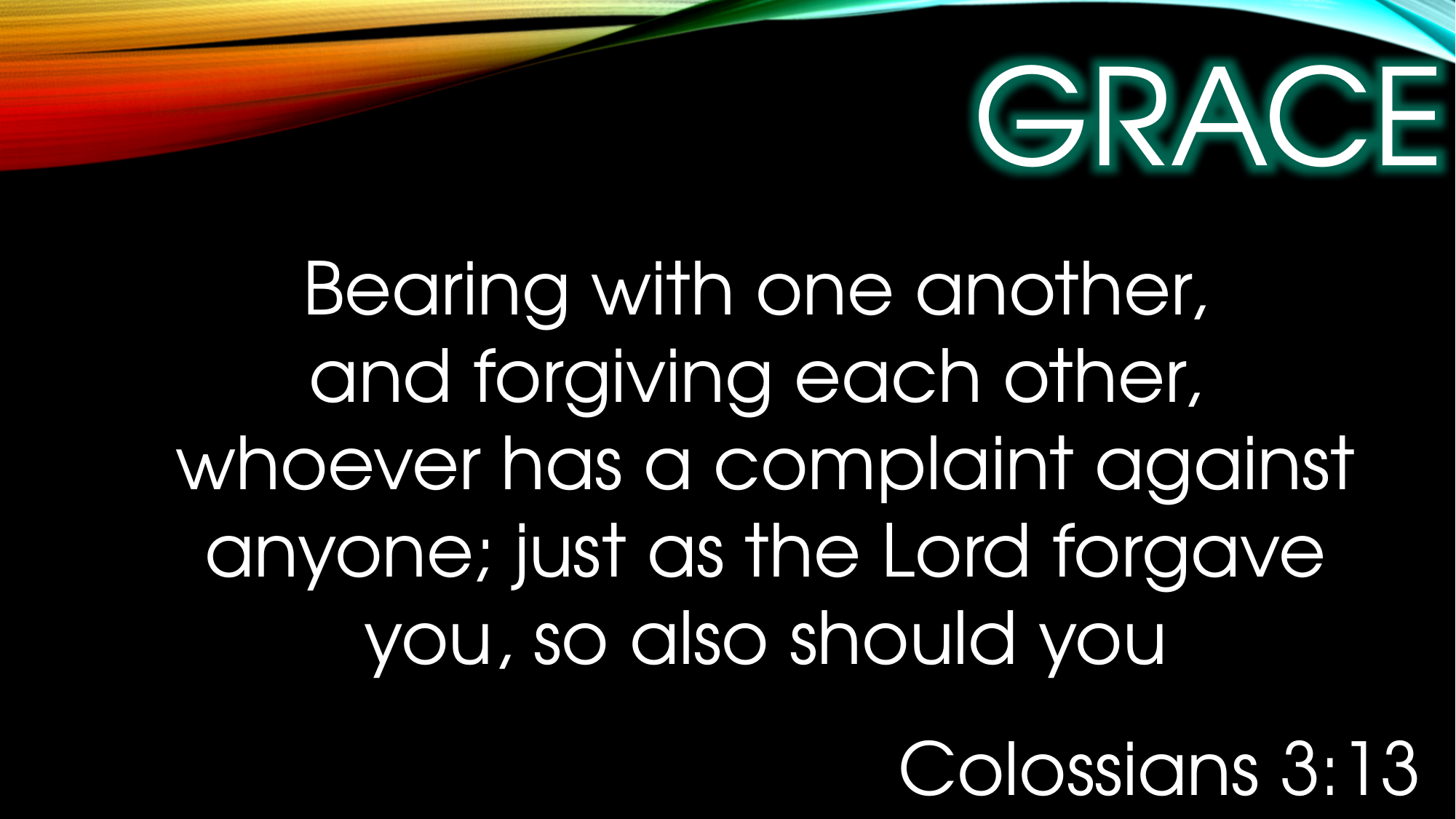

GRACE
Bearing with one another,
and forgiving each other,
whoever has a complaint against
anyone; just as the Lord forgave
you, so also should you

Colossians 3:13